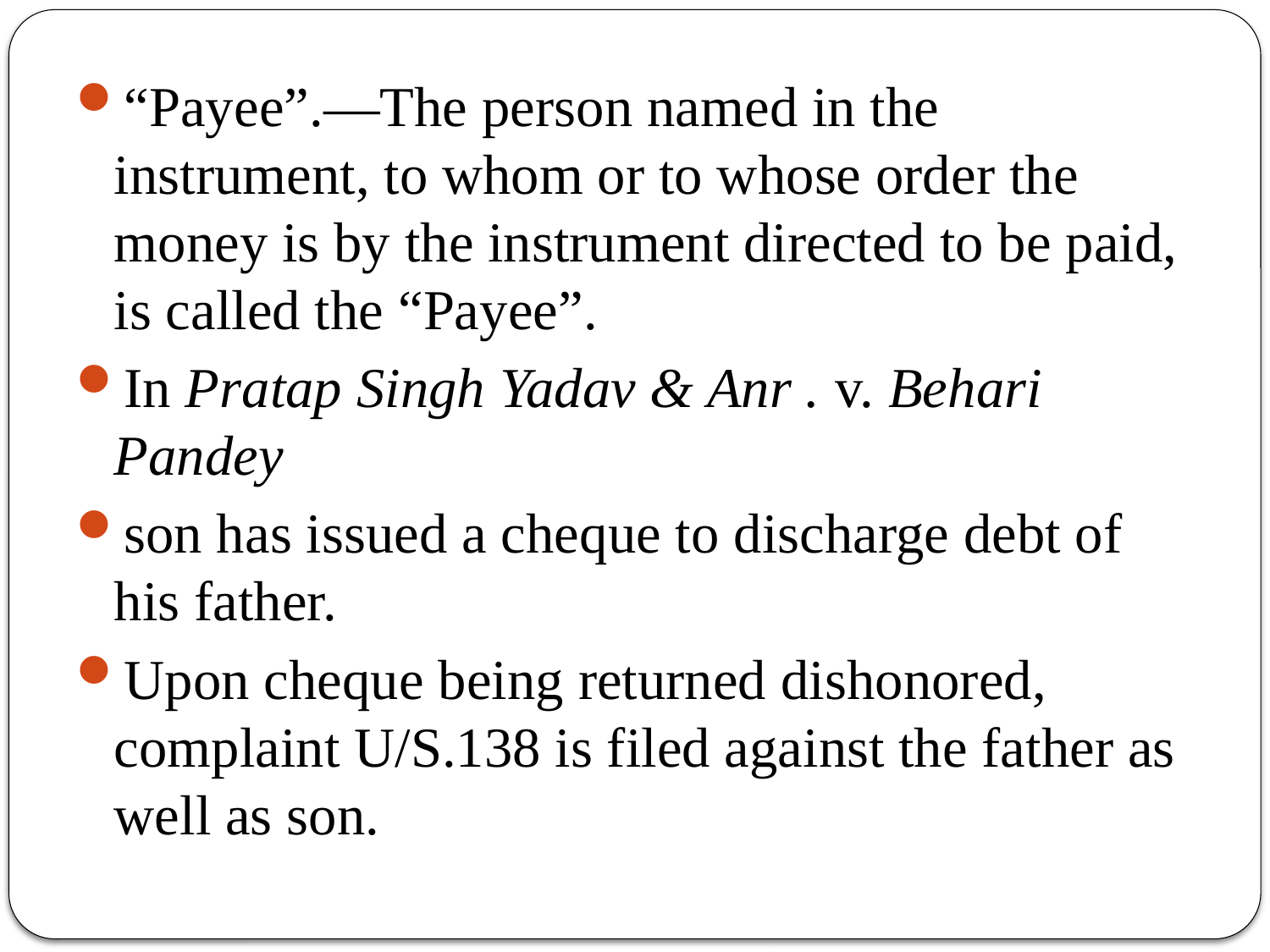

“Payee”.—The person named in the instrument, to whom or to whose order the money is by the instrument directed to be paid, is called the “Payee”.
In Pratap Singh Yadav & Anr . v. Behari Pandey
son has issued a cheque to discharge debt of his father.
Upon cheque being returned dishonored, complaint U/S.138 is filed against the father as well as son.